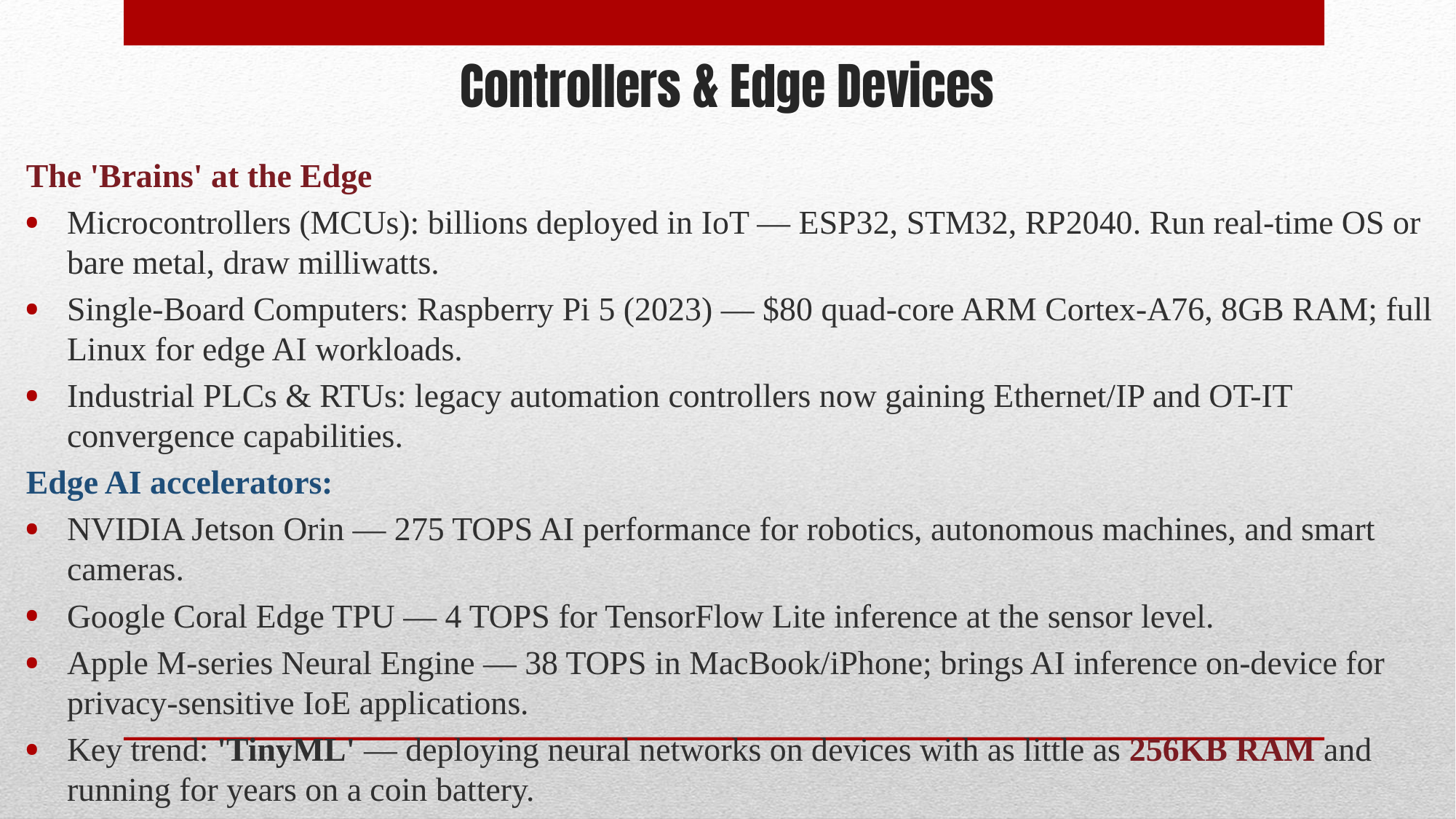

# Controllers & Edge Devices
The 'Brains' at the Edge
Microcontrollers (MCUs): billions deployed in IoT — ESP32, STM32, RP2040. Run real-time OS or bare metal, draw milliwatts.
Single-Board Computers: Raspberry Pi 5 (2023) — $80 quad-core ARM Cortex-A76, 8GB RAM; full Linux for edge AI workloads.
Industrial PLCs & RTUs: legacy automation controllers now gaining Ethernet/IP and OT-IT convergence capabilities.
Edge AI accelerators:
NVIDIA Jetson Orin — 275 TOPS AI performance for robotics, autonomous machines, and smart cameras.
Google Coral Edge TPU — 4 TOPS for TensorFlow Lite inference at the sensor level.
Apple M-series Neural Engine — 38 TOPS in MacBook/iPhone; brings AI inference on-device for privacy-sensitive IoE applications.
Key trend: 'TinyML' — deploying neural networks on devices with as little as 256KB RAM and running for years on a coin battery.